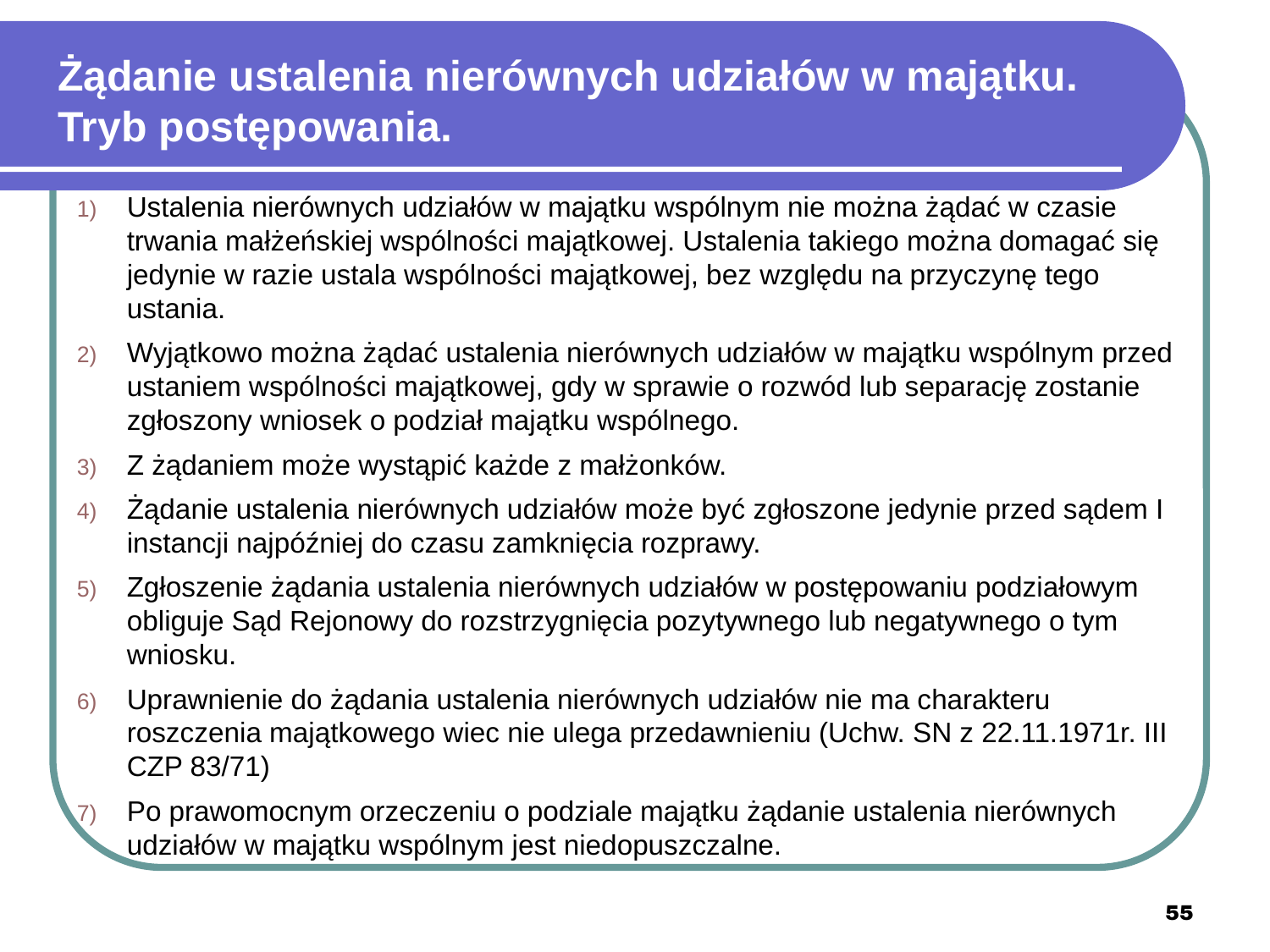

# Żądanie ustalenia nierównych udziałów w majątku. Tryb postępowania.
Ustalenia nierównych udziałów w majątku wspólnym nie można żądać w czasie trwania małżeńskiej wspólności majątkowej. Ustalenia takiego można domagać się jedynie w razie ustala wspólności majątkowej, bez względu na przyczynę tego ustania.
Wyjątkowo można żądać ustalenia nierównych udziałów w majątku wspólnym przed ustaniem wspólności majątkowej, gdy w sprawie o rozwód lub separację zostanie zgłoszony wniosek o podział majątku wspólnego.
Z żądaniem może wystąpić każde z małżonków.
Żądanie ustalenia nierównych udziałów może być zgłoszone jedynie przed sądem I instancji najpóźniej do czasu zamknięcia rozprawy.
Zgłoszenie żądania ustalenia nierównych udziałów w postępowaniu podziałowym obliguje Sąd Rejonowy do rozstrzygnięcia pozytywnego lub negatywnego o tym wniosku.
Uprawnienie do żądania ustalenia nierównych udziałów nie ma charakteru roszczenia majątkowego wiec nie ulega przedawnieniu (Uchw. SN z 22.11.1971r. III CZP 83/71)
Po prawomocnym orzeczeniu o podziale majątku żądanie ustalenia nierównych udziałów w majątku wspólnym jest niedopuszczalne.
55